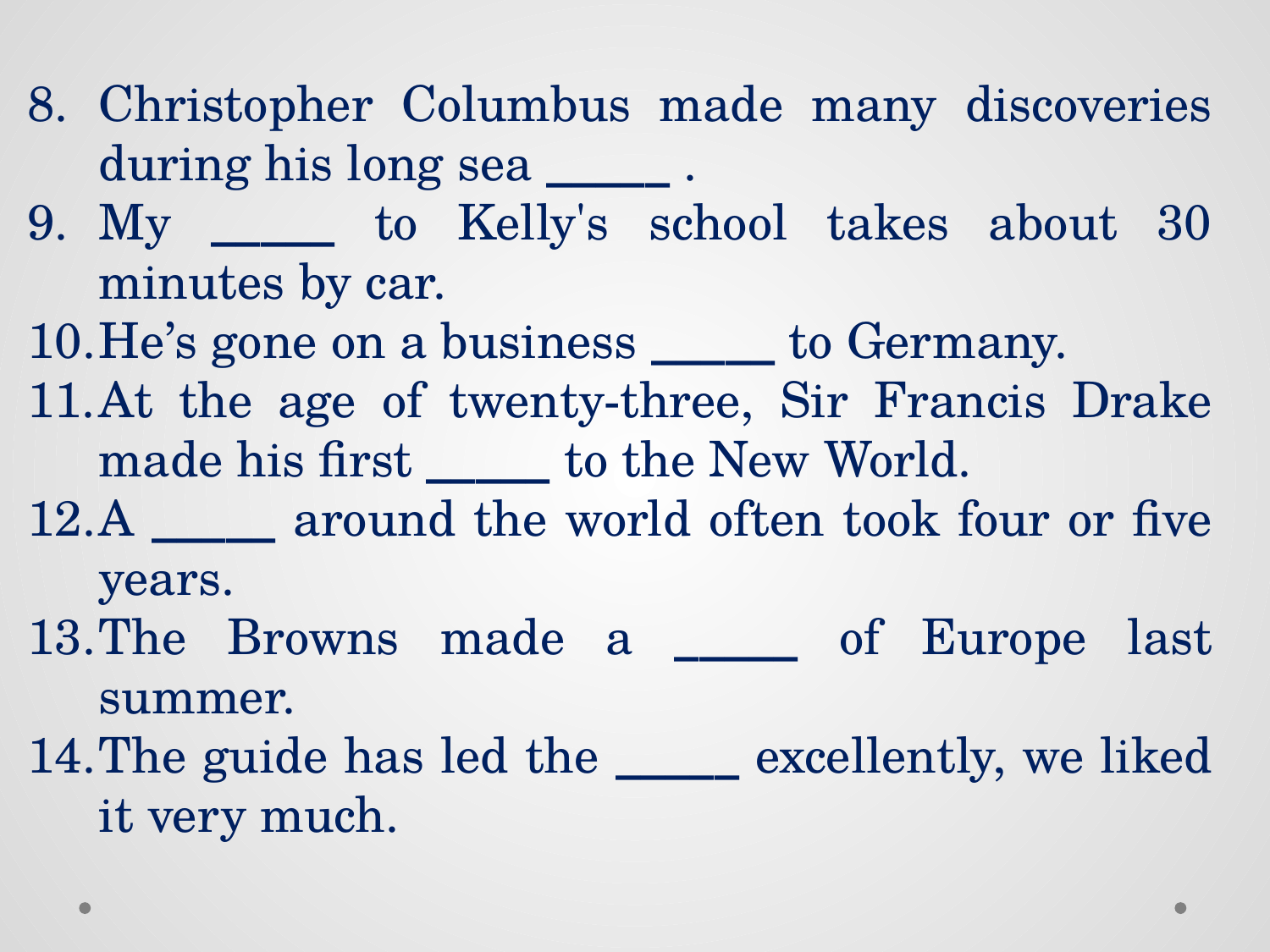

Christopher Columbus made many discoveries during his long sea _____ .
My _____ to Kelly's school takes about 30 minutes by car.
He’s gone on a business _____ to Germany.
At the age of twenty-three, Sir Francis Drake made his first _____ to the New World.
A _____ around the world often took four or five years.
The Browns made a _____ of Europe last summer.
The guide has led the _____ excellently, we liked it very much.